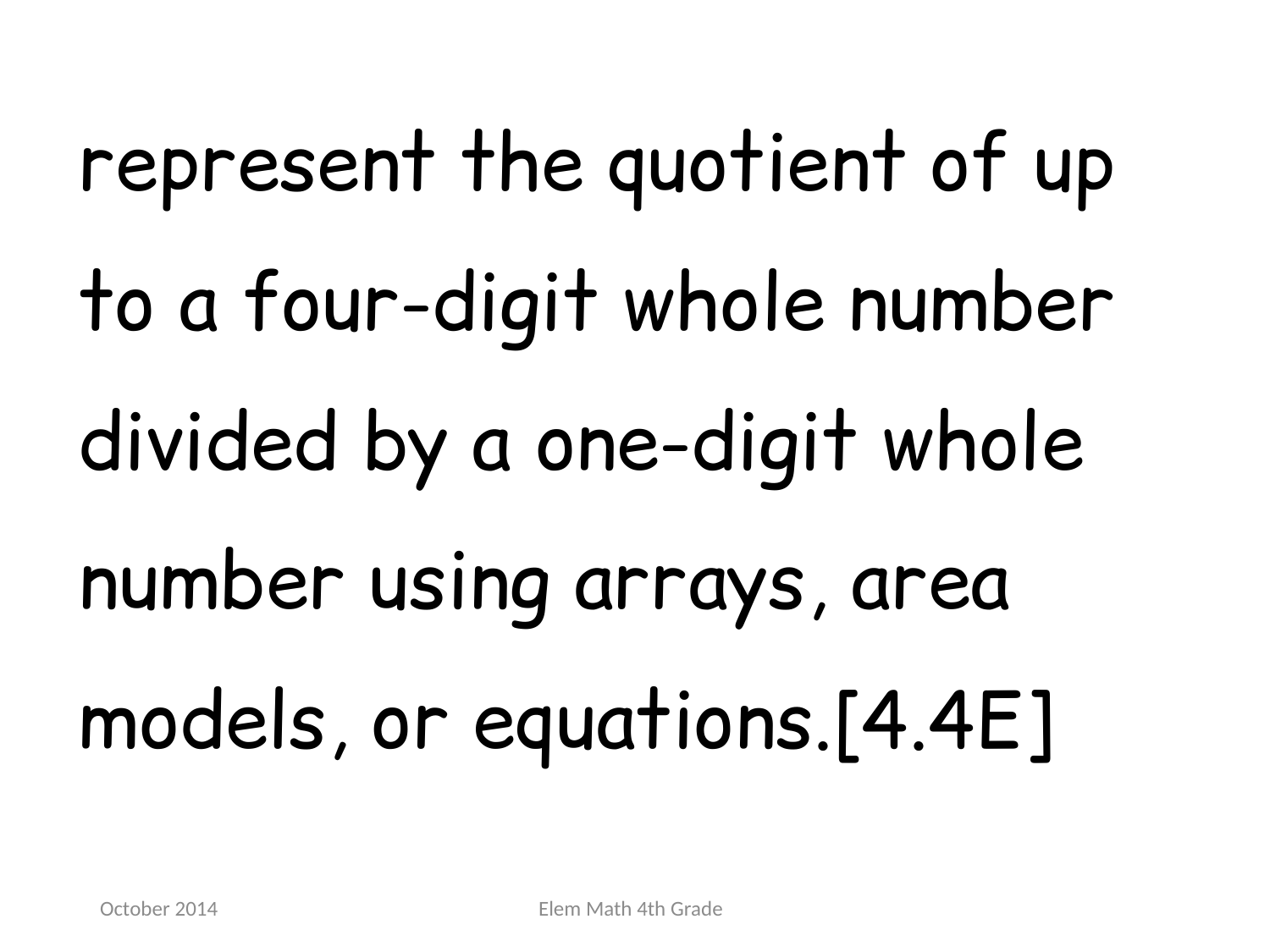

represent the quotient of up to a four-digit whole number divided by a one-digit whole number using arrays, area models, or equations.[4.4E]
October 2014
Elem Math 4th Grade